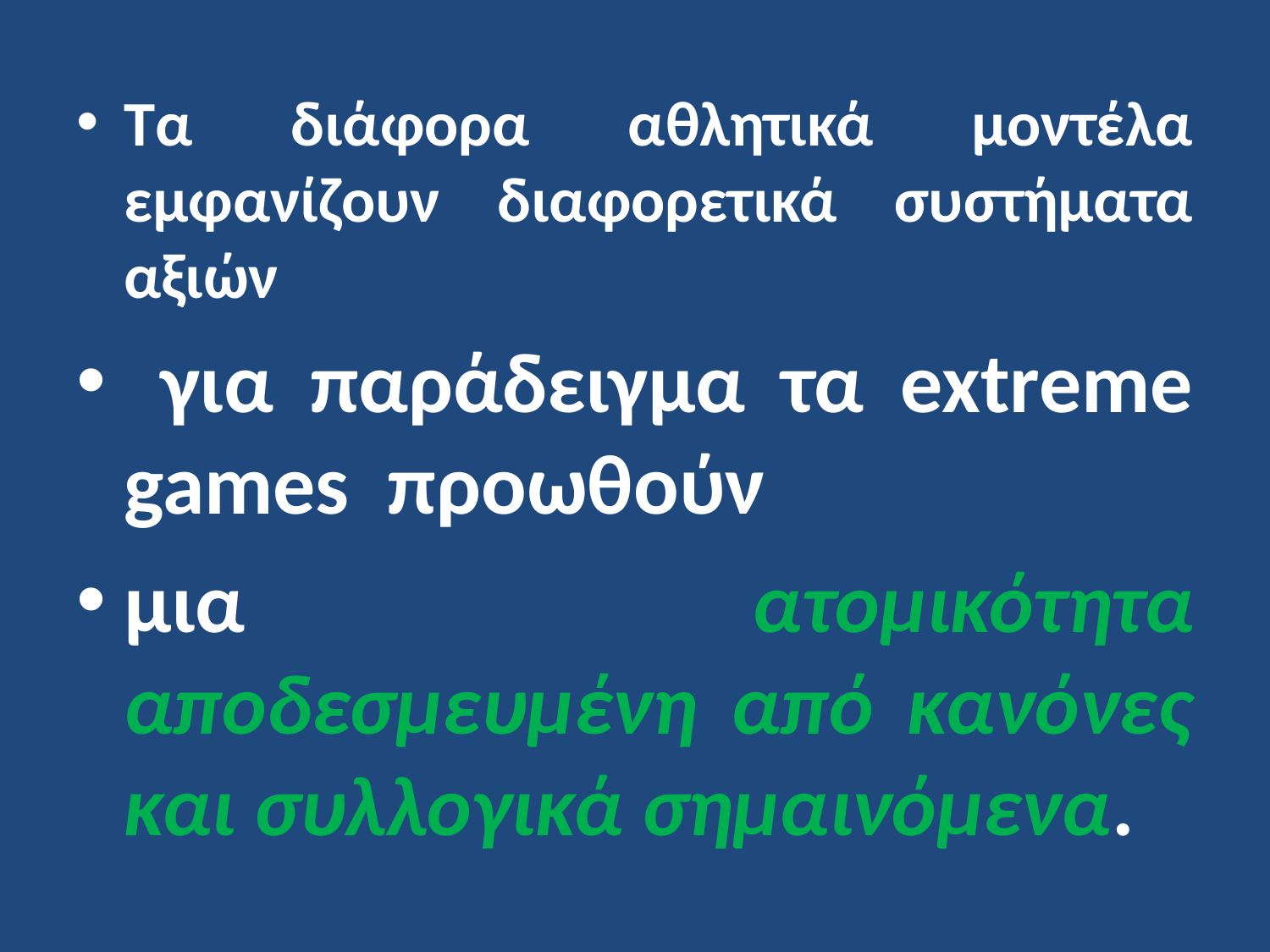

Τα διάφορα αθλητικά μοντέλα εμφανίζουν διαφορετικά συστήματα αξιών
 για παράδειγμα τα extreme games  προωθούν
μια  ατομικότητα αποδεσμευμένη από κανόνες και συλλογικά σημαινόμενα.